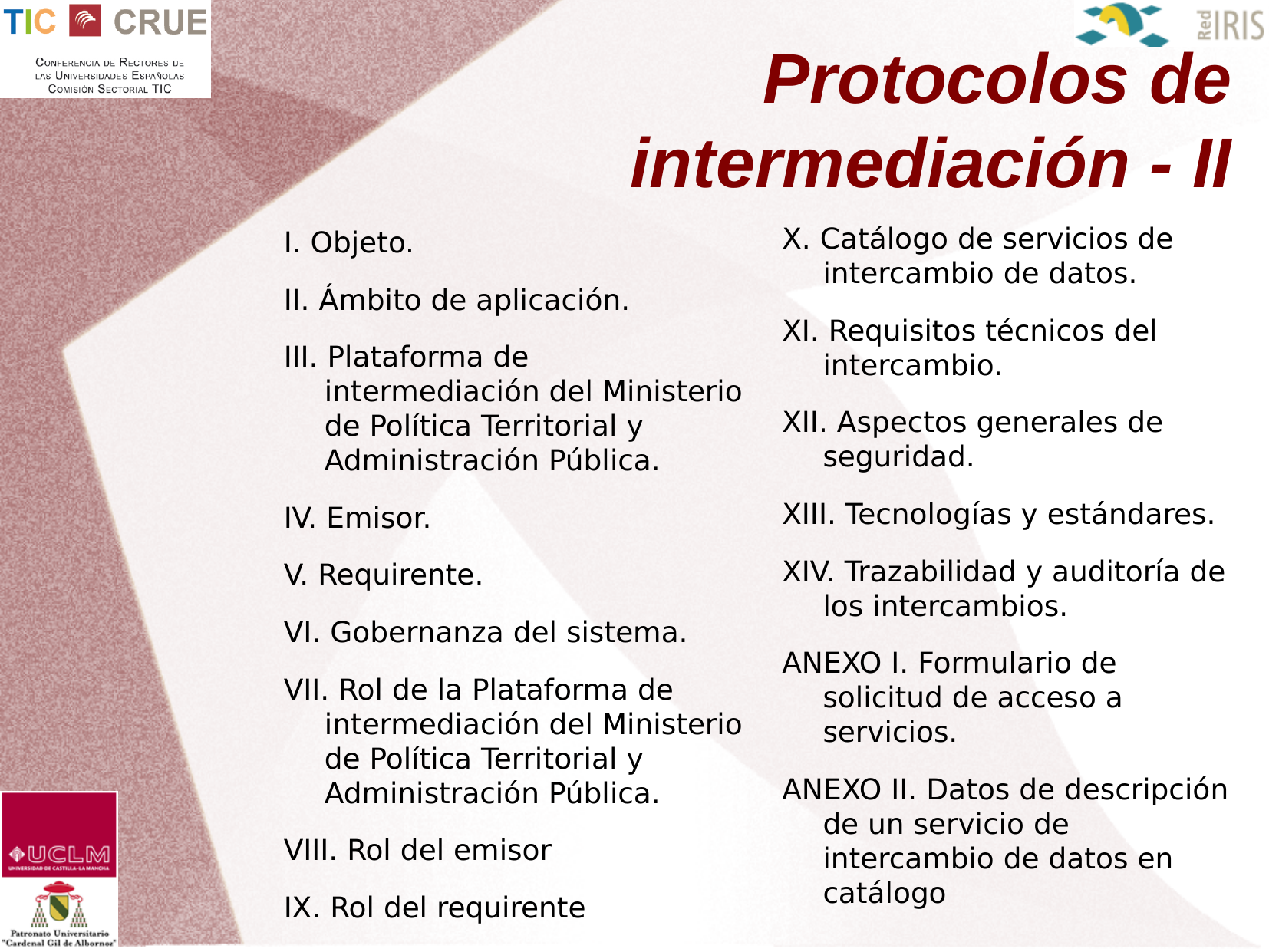

Protocolos de intermediación - II
X. Catálogo de servicios de intercambio de datos.
XI. Requisitos técnicos del intercambio.
XII. Aspectos generales de seguridad.
XIII. Tecnologías y estándares.
XIV. Trazabilidad y auditoría de los intercambios.
ANEXO I. Formulario de solicitud de acceso a servicios.
ANEXO II. Datos de descripción de un servicio de intercambio de datos en catálogo
I. Objeto.
II. Ámbito de aplicación.
III. Plataforma de intermediación del Ministerio de Política Territorial y Administración Pública.
IV. Emisor.
V. Requirente.
VI. Gobernanza del sistema.
VII. Rol de la Plataforma de intermediación del Ministerio de Política Territorial y Administración Pública.
VIII. Rol del emisor
IX. Rol del requirente